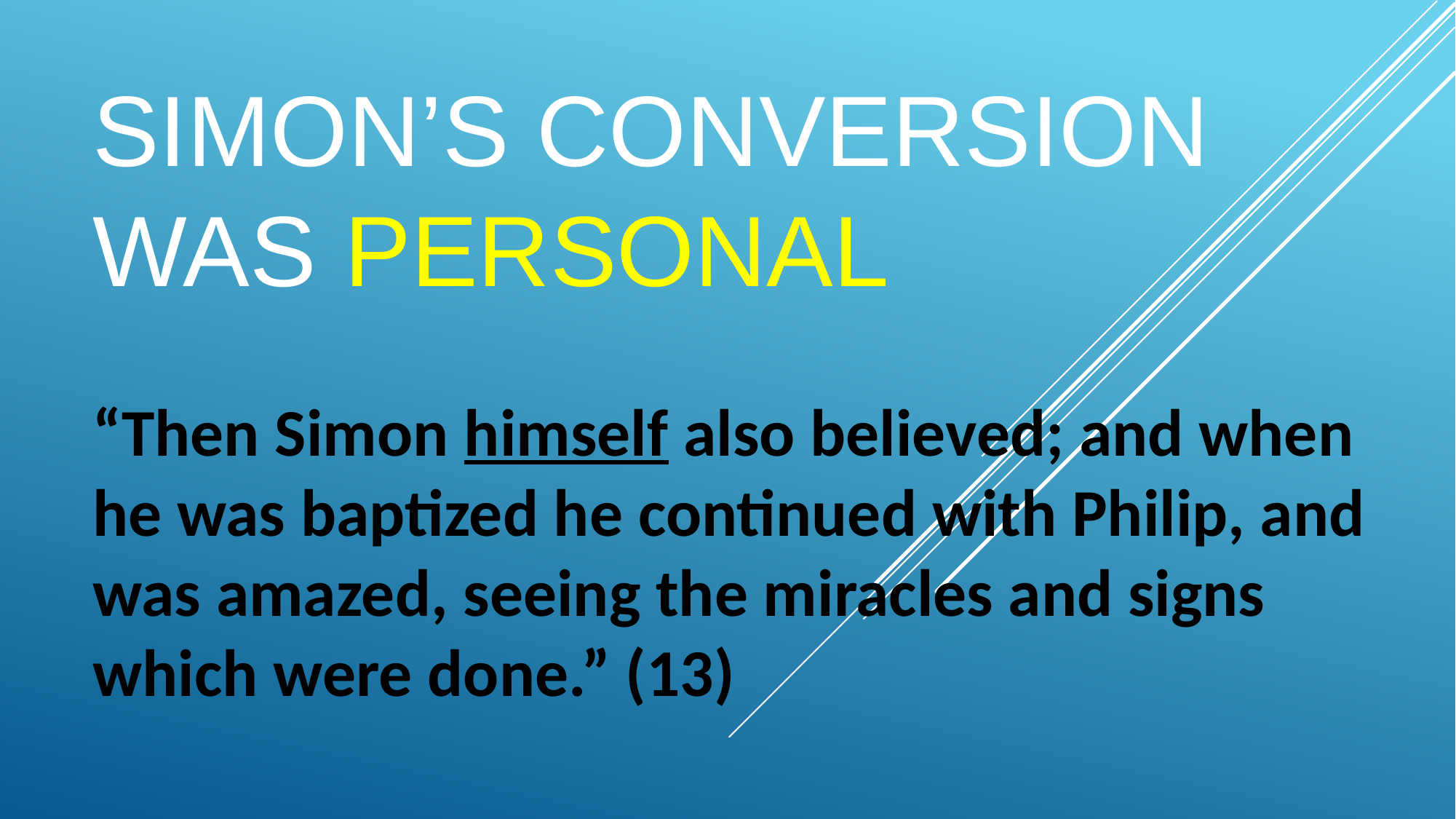

# Simon’s conversion was personal
“Then Simon himself also believed; and when he was baptized he continued with Philip, and was amazed, seeing the miracles and signs which were done.” (13)